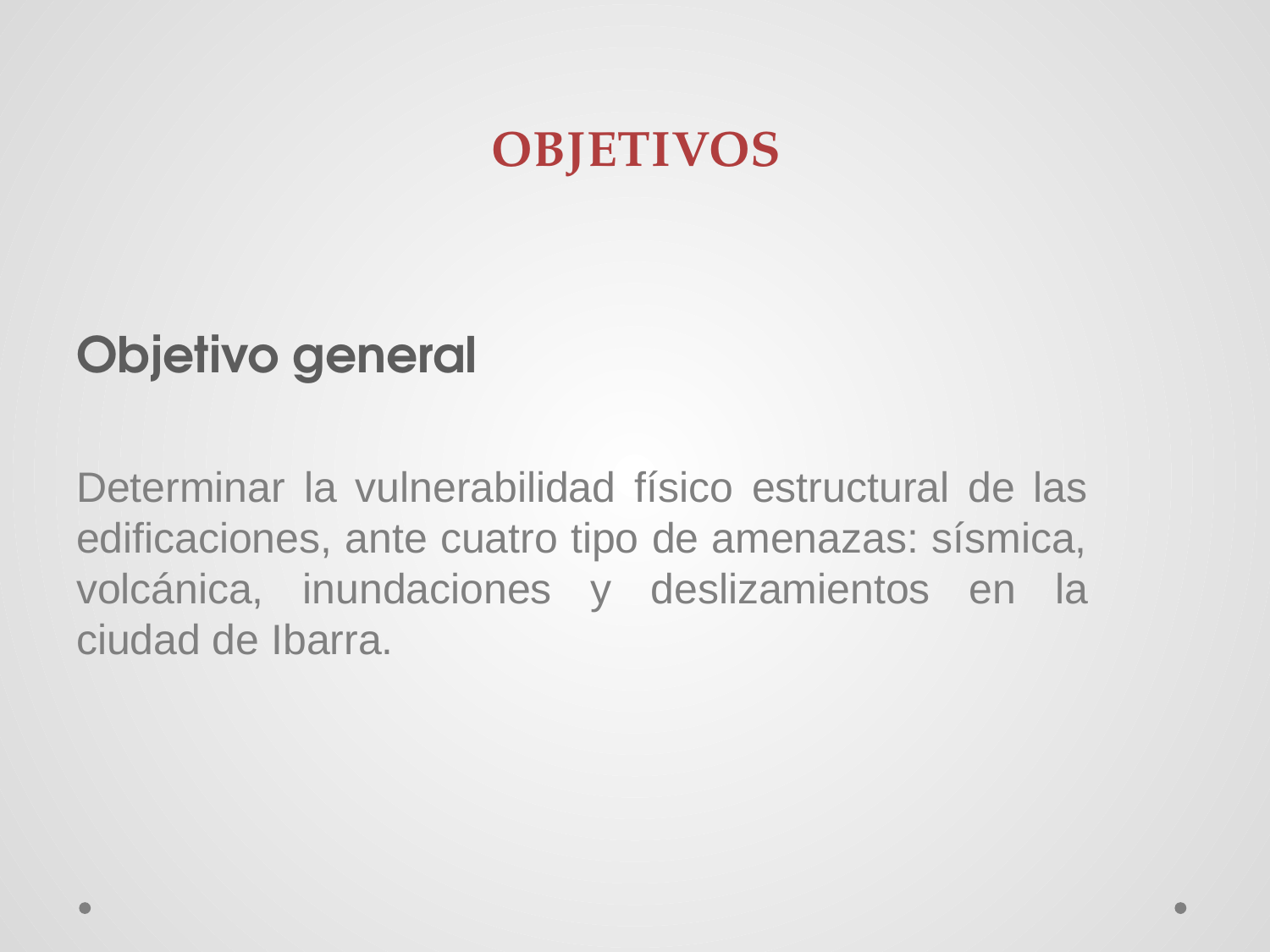

# OBJETIVOS
Objetivo general

Determinar la vulnerabilidad físico estructural de las edificaciones, ante cuatro tipo de amenazas: sísmica, volcánica, inundaciones y deslizamientos en la ciudad de Ibarra.